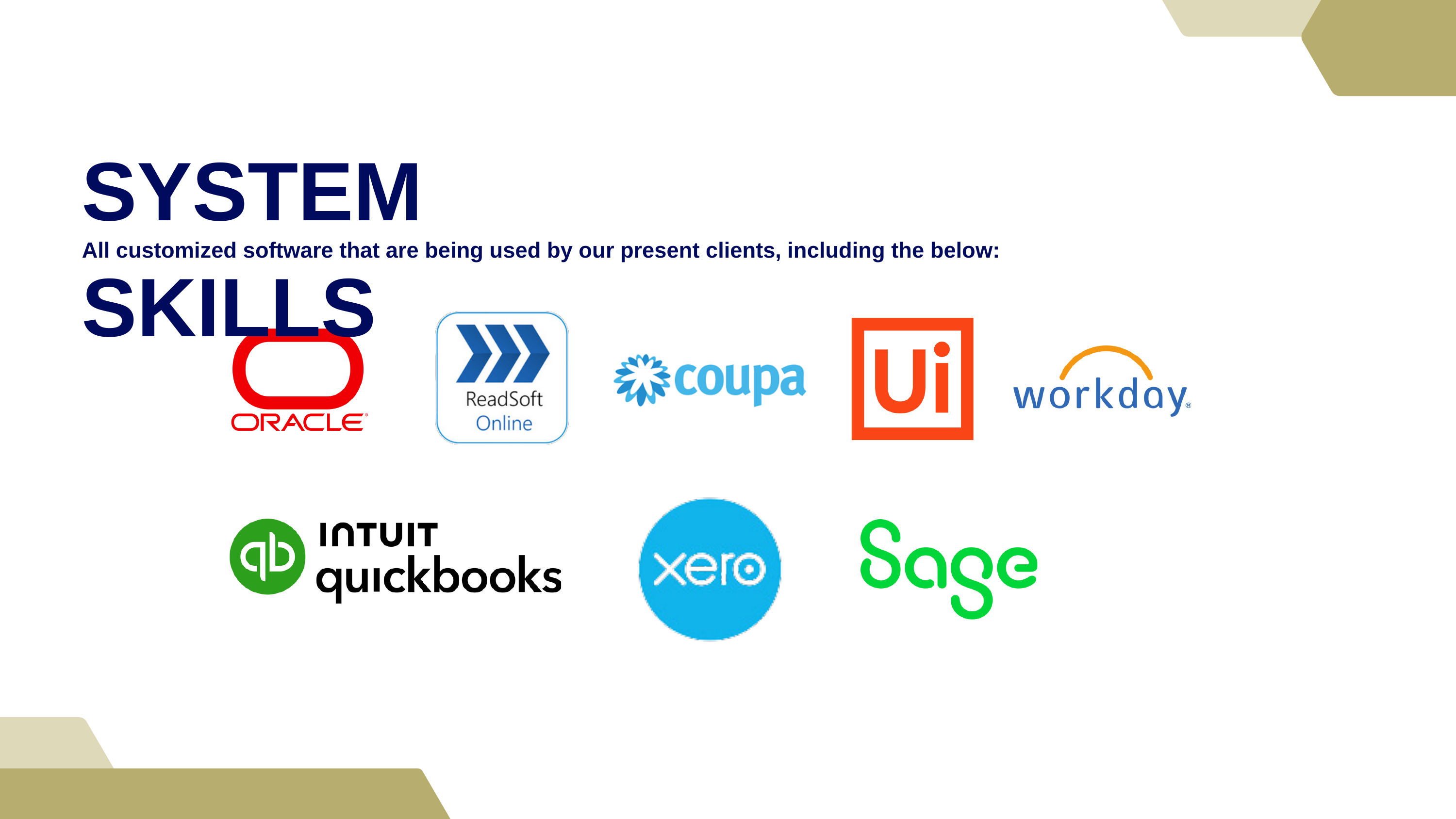

SYSTEM SKILLS
All customized software that are being used by our present clients, including the below: